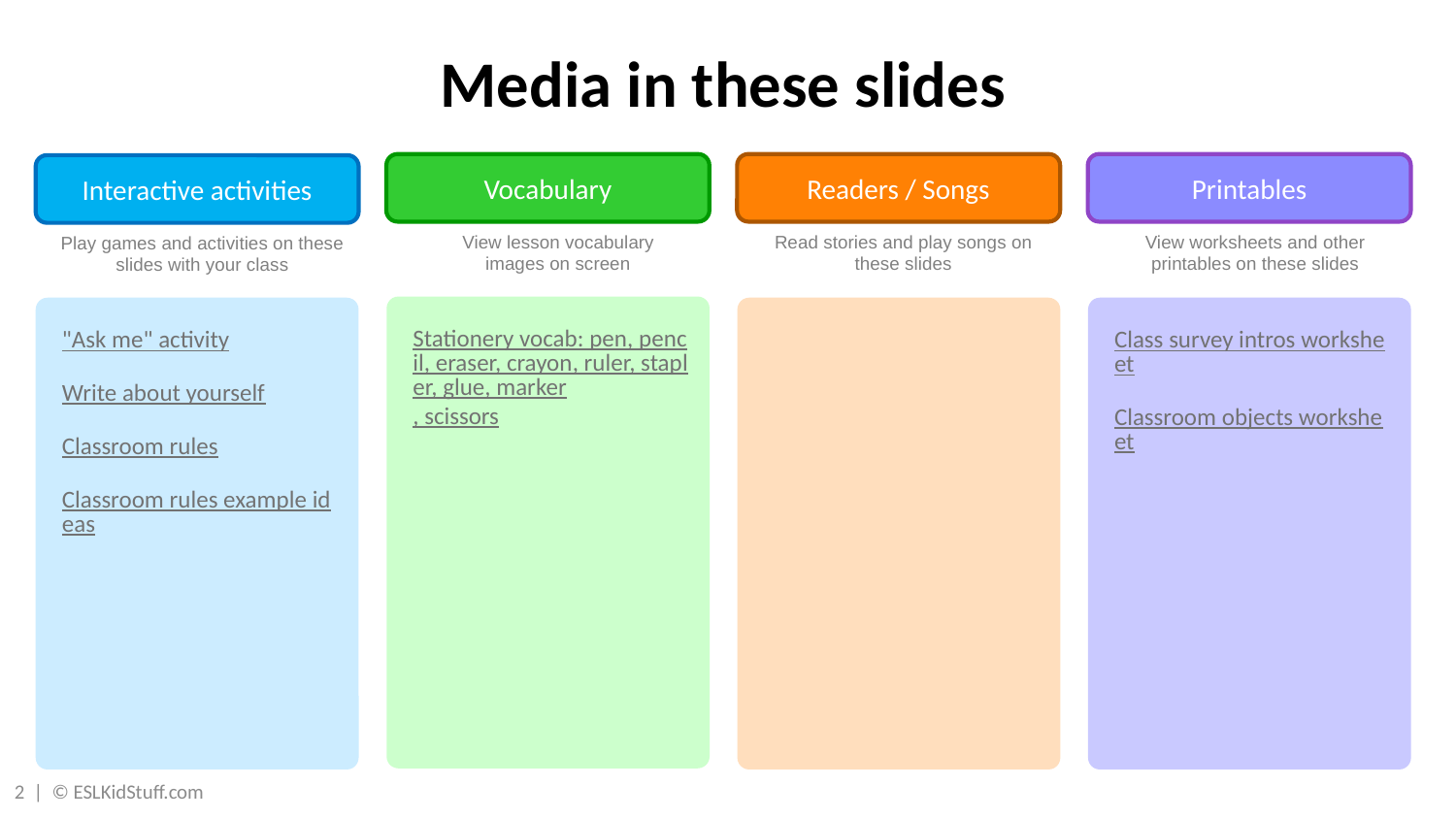

Media in these slides
Vocabulary
Readers / Songs
Printables
Interactive activities
View lesson vocabulary images on screen
View worksheets and other printables on these slides
Read stories and play songs on these slides
Play games and activities on these slides with your class
Stationery vocab: pen, pencil, eraser, crayon, ruler, stapler, glue, marker, scissors
"Ask me" activity
Write about yourself
Classroom rules
Classroom rules example ideas

Class survey intros worksheet
Classroom objects worksheet
2  |  © ESLKidStuff.com